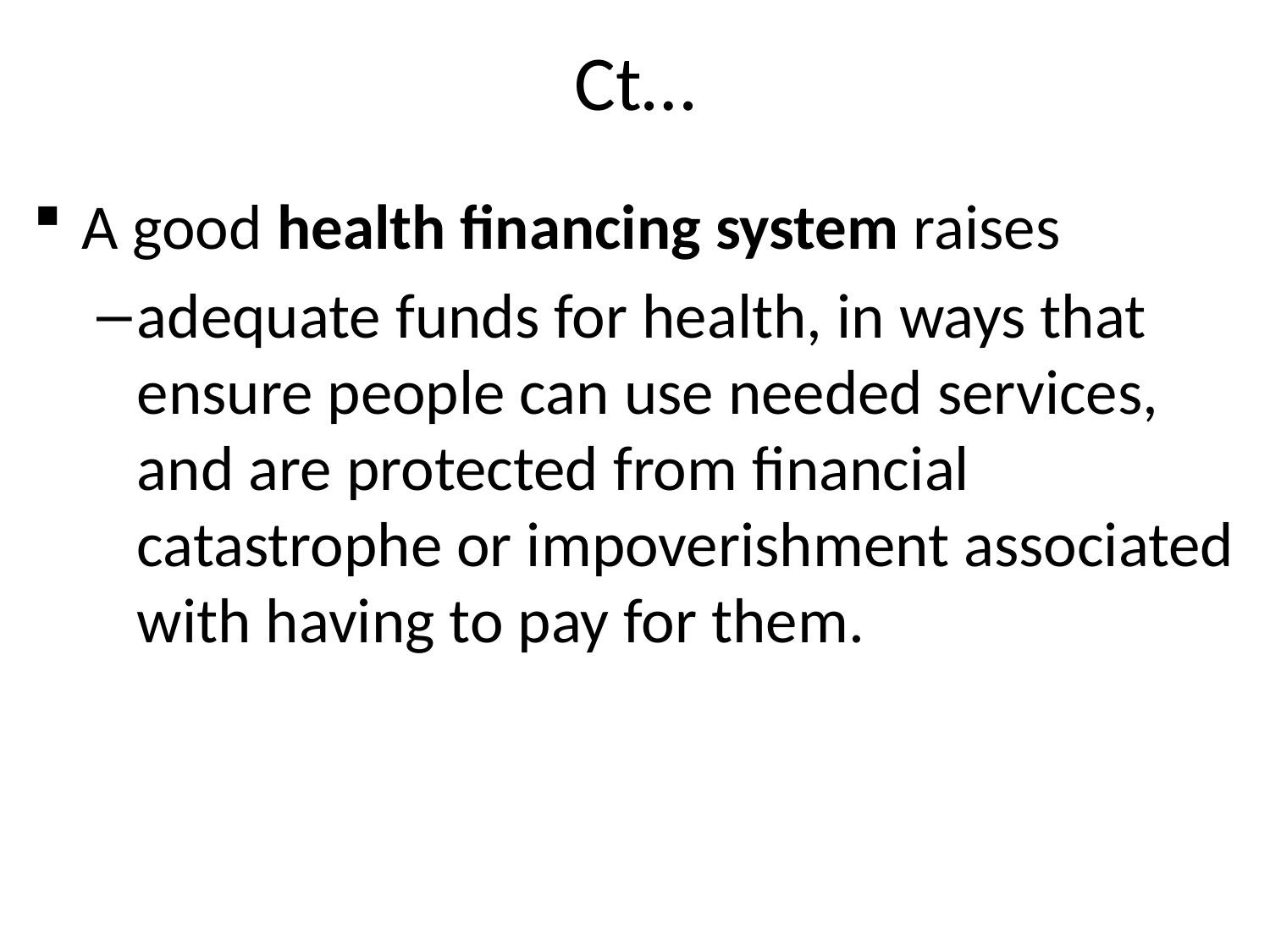

# Ct…
A good health financing system raises
adequate funds for health, in ways that ensure people can use needed services, and are protected from financial catastrophe or impoverishment associated with having to pay for them.